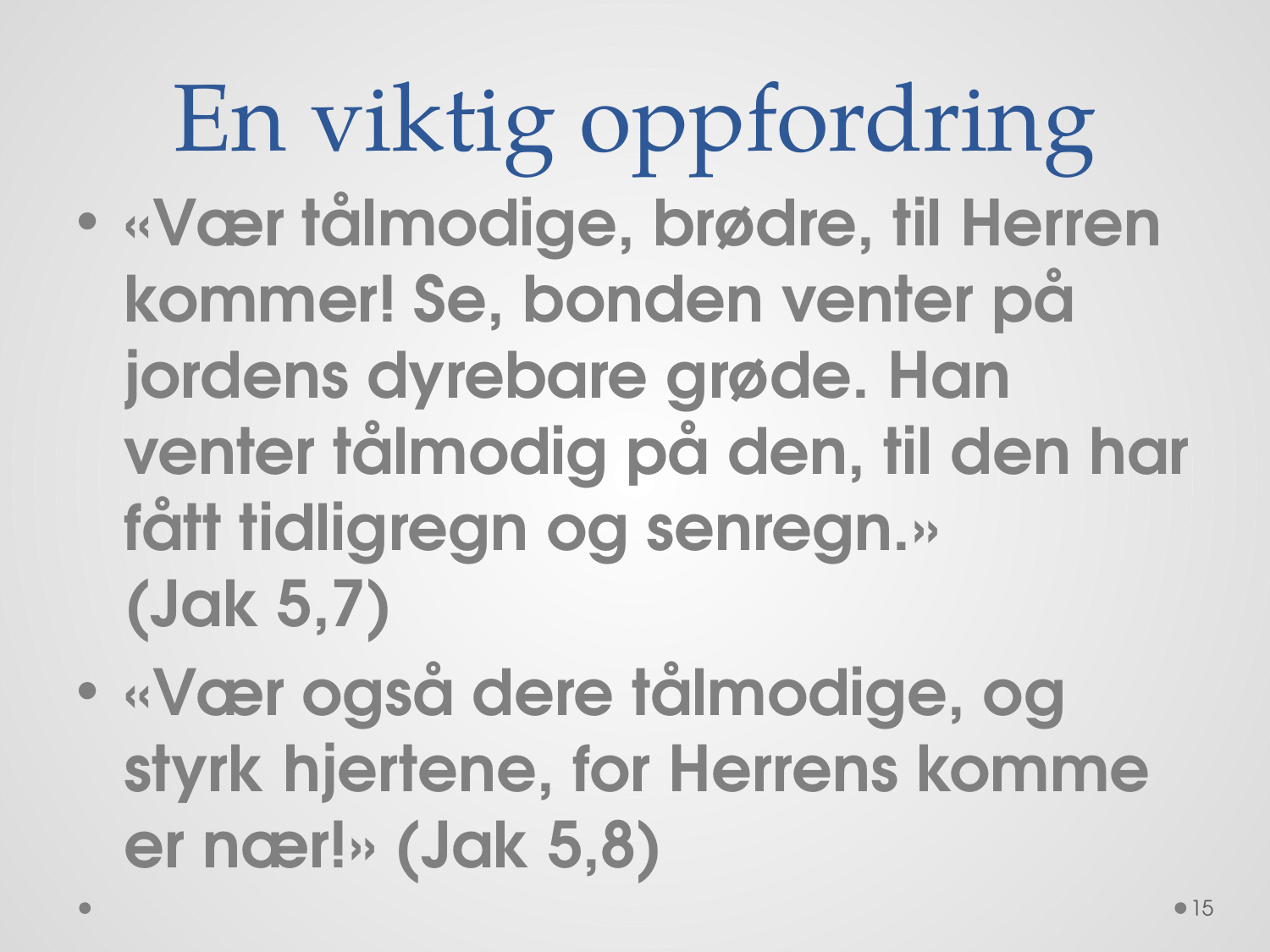

# En viktig oppfordring
«Vær tålmodige, brødre, til Herren kommer! Se, bonden venter på jordens dyrebare grøde. Han venter tålmodig på den, til den har fått tidligregn og senregn.»
(Jak 5,7)
«Vær også dere tålmodige, og styrk hjertene, for Herrens komme er nær!» (Jak 5,8)

15